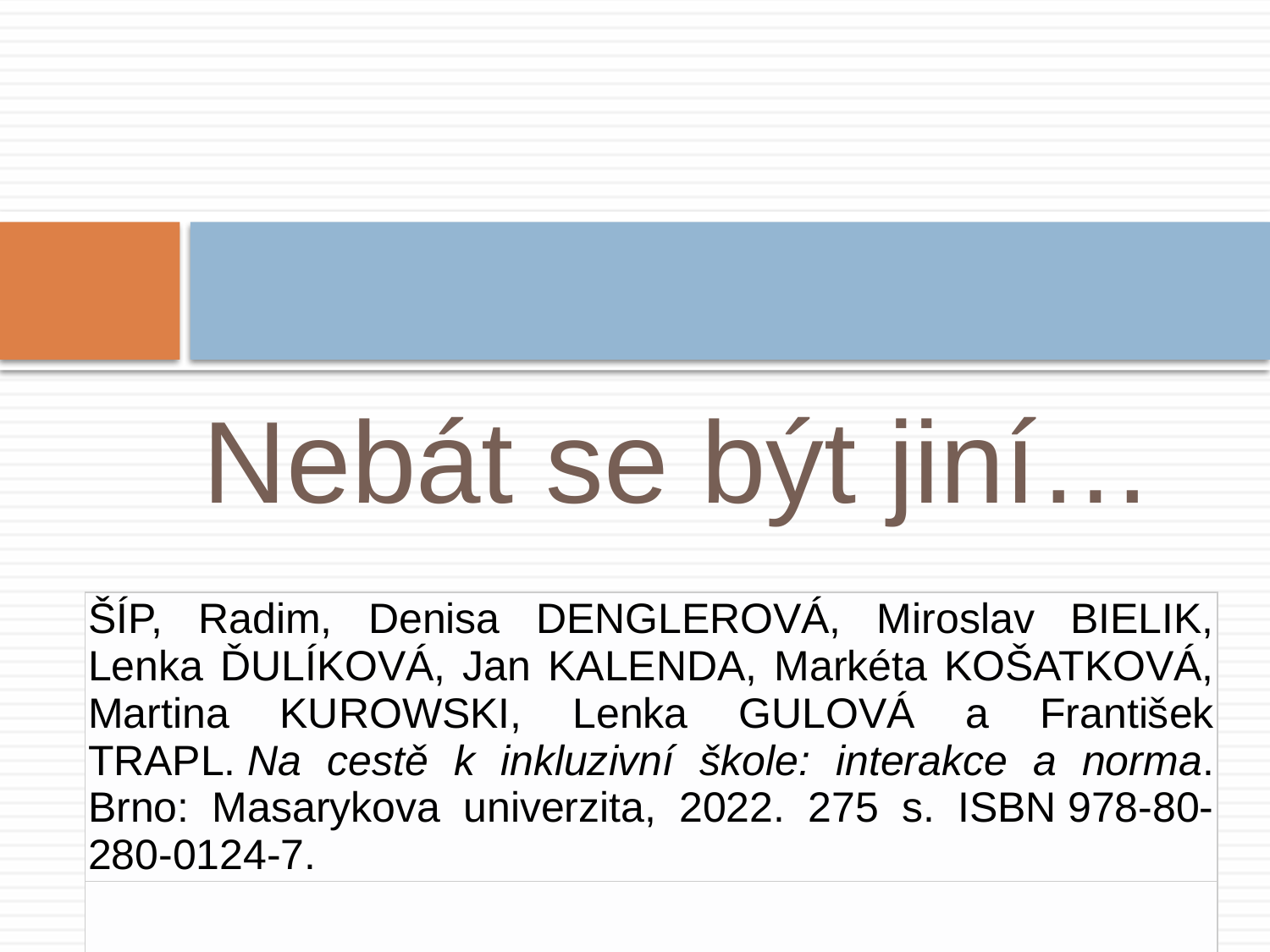

#
Nebát se být jiní…

| ŠÍP, Radim, Denisa DENGLEROVÁ, Miroslav BIELIK, Lenka ĎULÍKOVÁ, Jan KALENDA, Markéta KOŠATKOVÁ, Martina KUROWSKI, Lenka GULOVÁ a František TRAPL. Na cestě k inkluzivní škole: interakce a norma. Brno: Masarykova univerzita, 2022. 275 s. ISBN 978-80-280-0124-7. |
| --- |
|  |